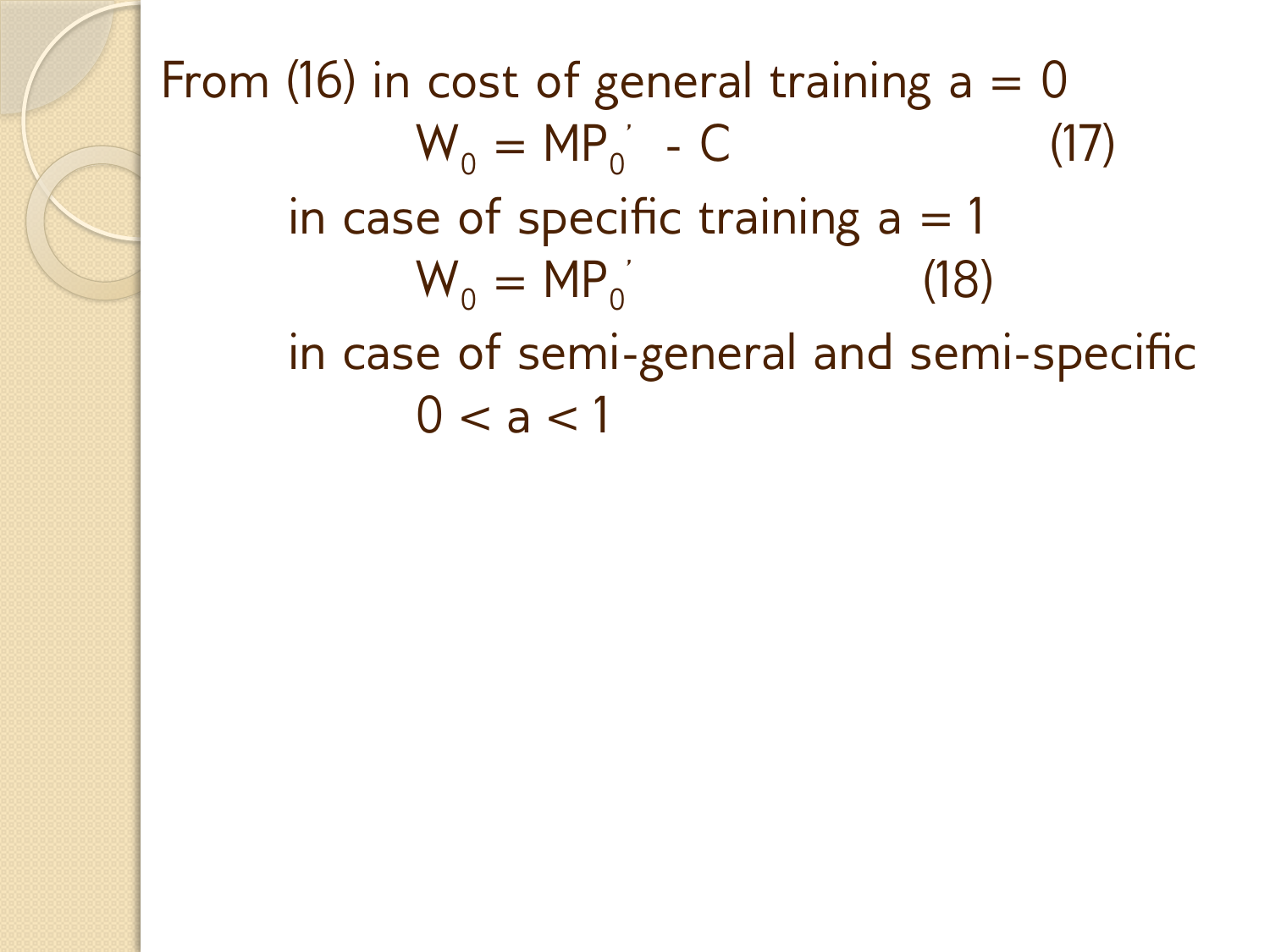

From (16) in cost of general training a = 0
		W0 = MP0’  - C			(17)
	in case of specific training a = 1
		W0 = MP0’  			(18)
	in case of semi-general and semi-specific
		0 < a < 1